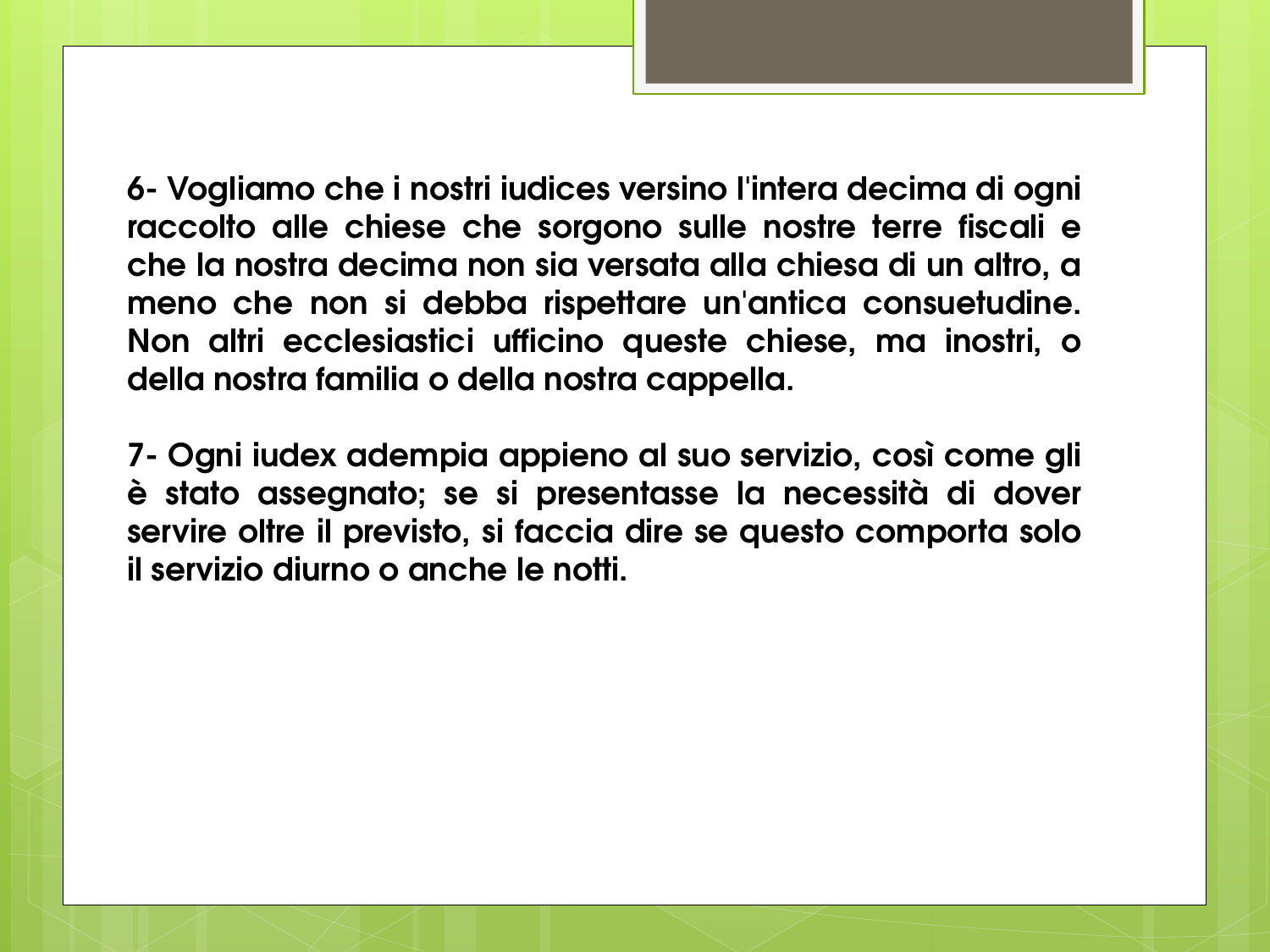

6- Vogliamo che i nostri iudices versino l'intera decima di ogni raccolto alle chiese che sorgono sulle nostre terre fiscali e che la nostra decima non sia versata alla chiesa di un altro, a meno che non si debba rispettare un'antica consuetudine. Non altri ecclesiastici ufficino queste chiese, ma inostri, o della nostra familia o della nostra cappella.

7- Ogni iudex adempia appieno al suo servizio, così come gli è stato assegnato; se si presentasse la necessità di dover servire oltre il previsto, si faccia dire se questo comporta solo il servizio diurno o anche le notti.